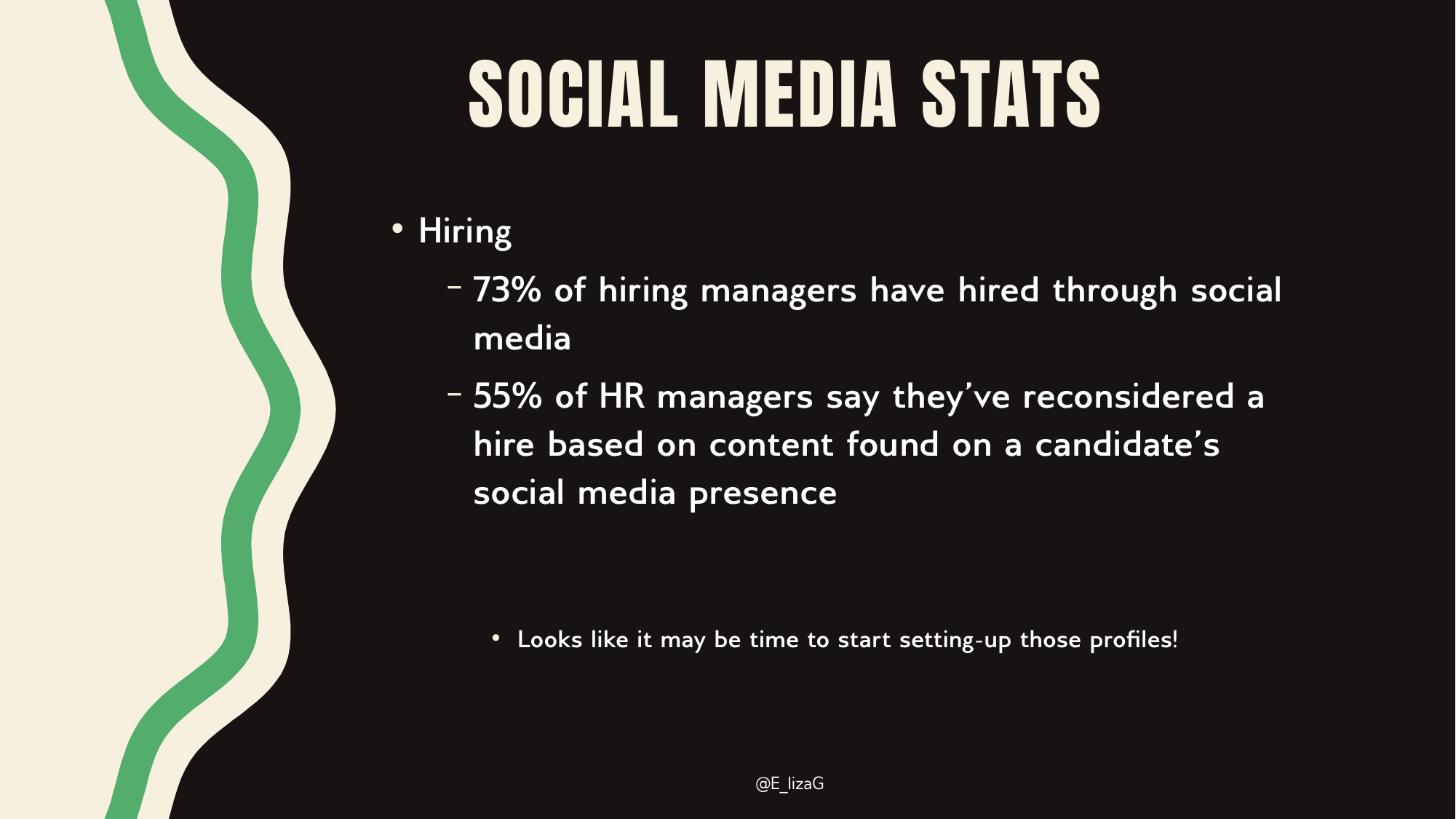

# Social media stats
Hiring
73% of hiring managers have hired through social media
55% of HR managers say they’ve reconsidered a hire based on content found on a candidate’s social media presence

Looks like it may be time to start setting-up those profiles!
@E_lizaG